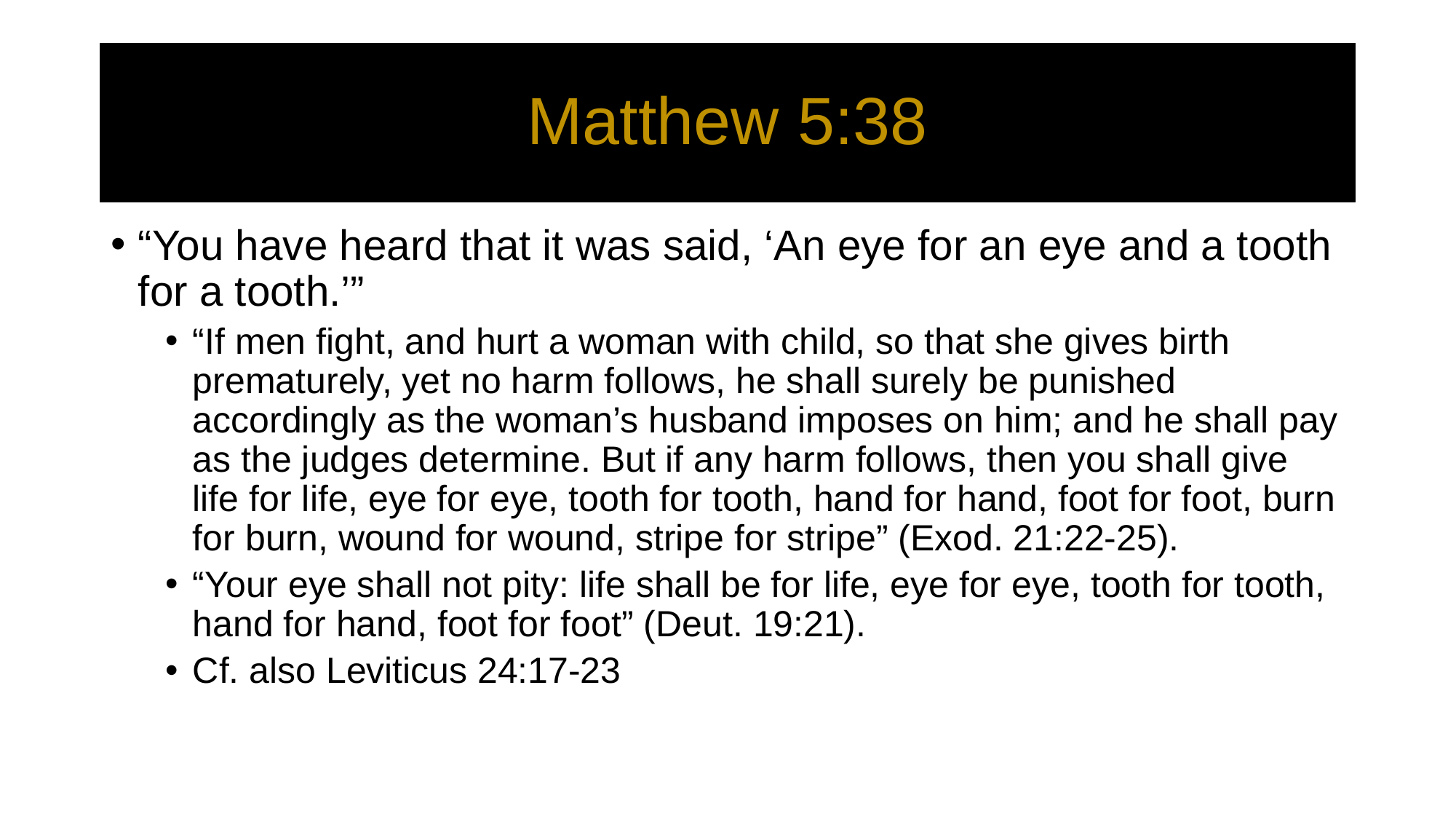

# Matthew 5:38
“You have heard that it was said, ‘An eye for an eye and a tooth for a tooth.’”
“If men fight, and hurt a woman with child, so that she gives birth prematurely, yet no harm follows, he shall surely be punished accordingly as the woman’s husband imposes on him; and he shall pay as the judges determine. But if any harm follows, then you shall give life for life, eye for eye, tooth for tooth, hand for hand, foot for foot, burn for burn, wound for wound, stripe for stripe” (Exod. 21:22-25).
“Your eye shall not pity: life shall be for life, eye for eye, tooth for tooth, hand for hand, foot for foot” (Deut. 19:21).
Cf. also Leviticus 24:17-23